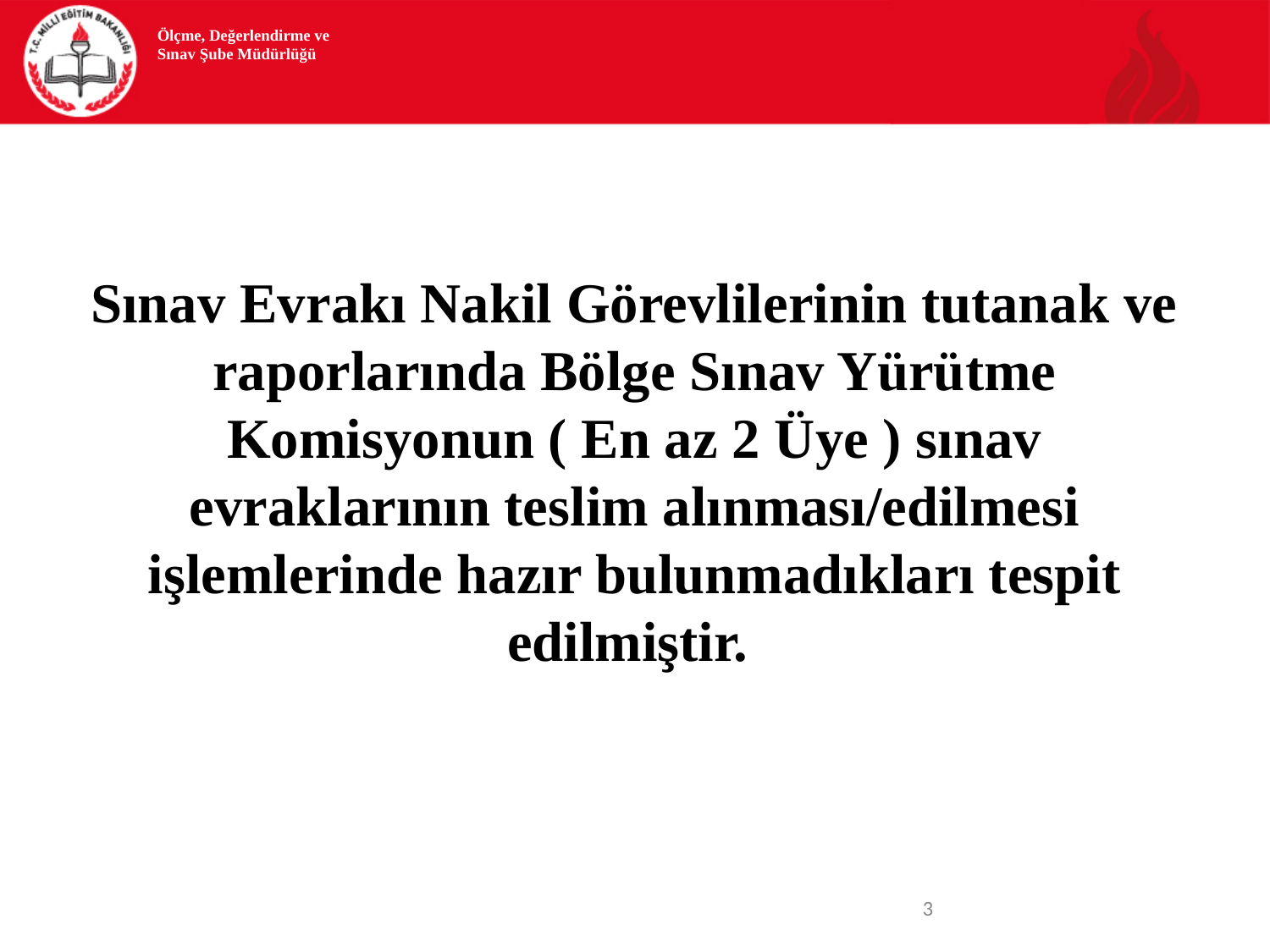

Ölçme, Değerlendirme ve Sınav Şube Müdürlüğü

Sınav Evrakı Nakil Görevlilerinin tutanak ve raporlarında Bölge Sınav Yürütme Komisyonun ( En az 2 Üye ) sınav evraklarının teslim alınması/edilmesi işlemlerinde hazır bulunmadıkları tespit edilmiştir.
3